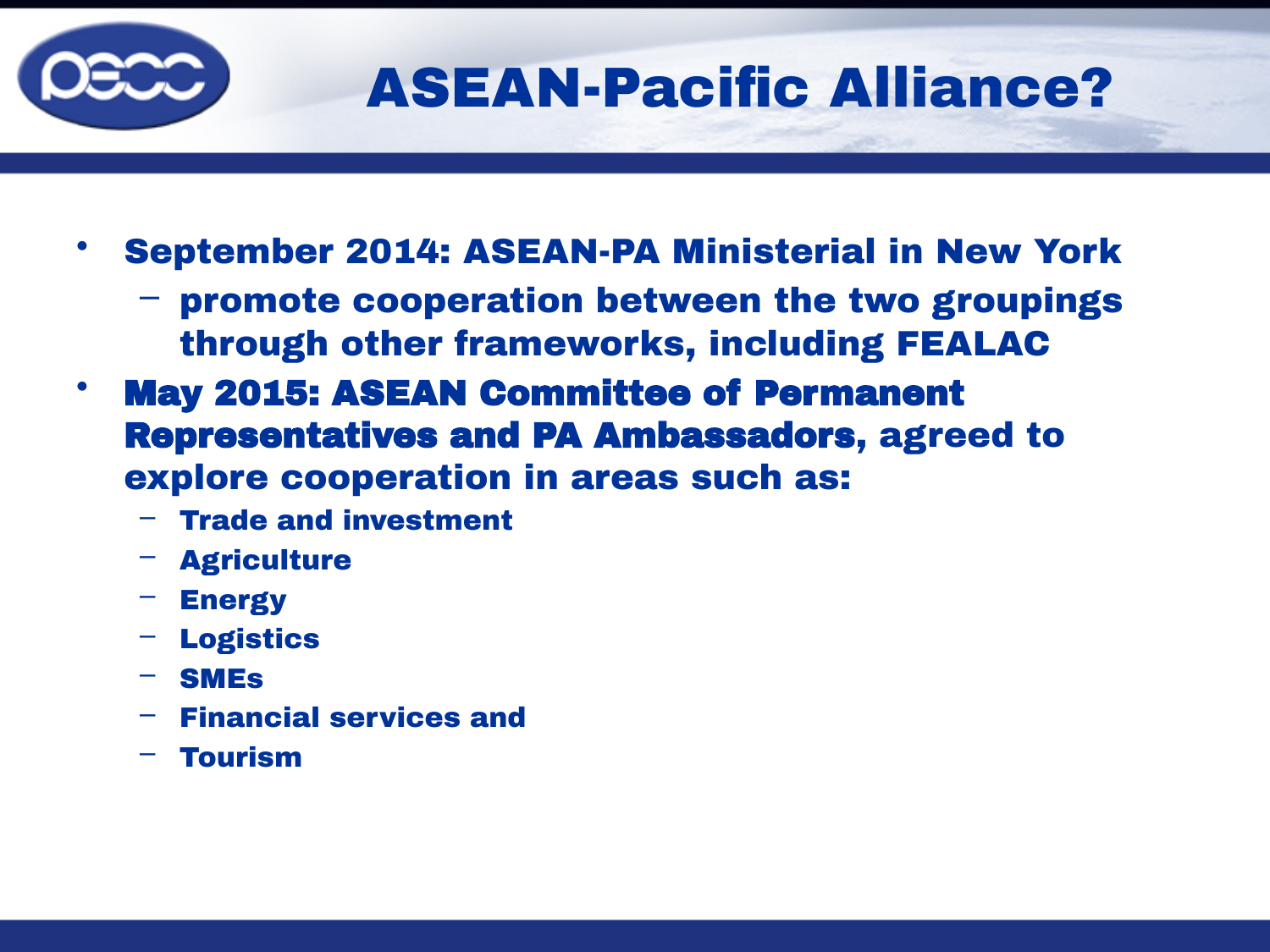

# ASEAN-Pacific Alliance?
September 2014: ASEAN-PA Ministerial in New York
promote cooperation between the two groupings through other frameworks, including FEALAC
May 2015: ASEAN Committee of Permanent Representatives and PA Ambassadors, agreed to explore cooperation in areas such as:
Trade and investment
Agriculture
Energy
Logistics
SMEs
Financial services and
Tourism